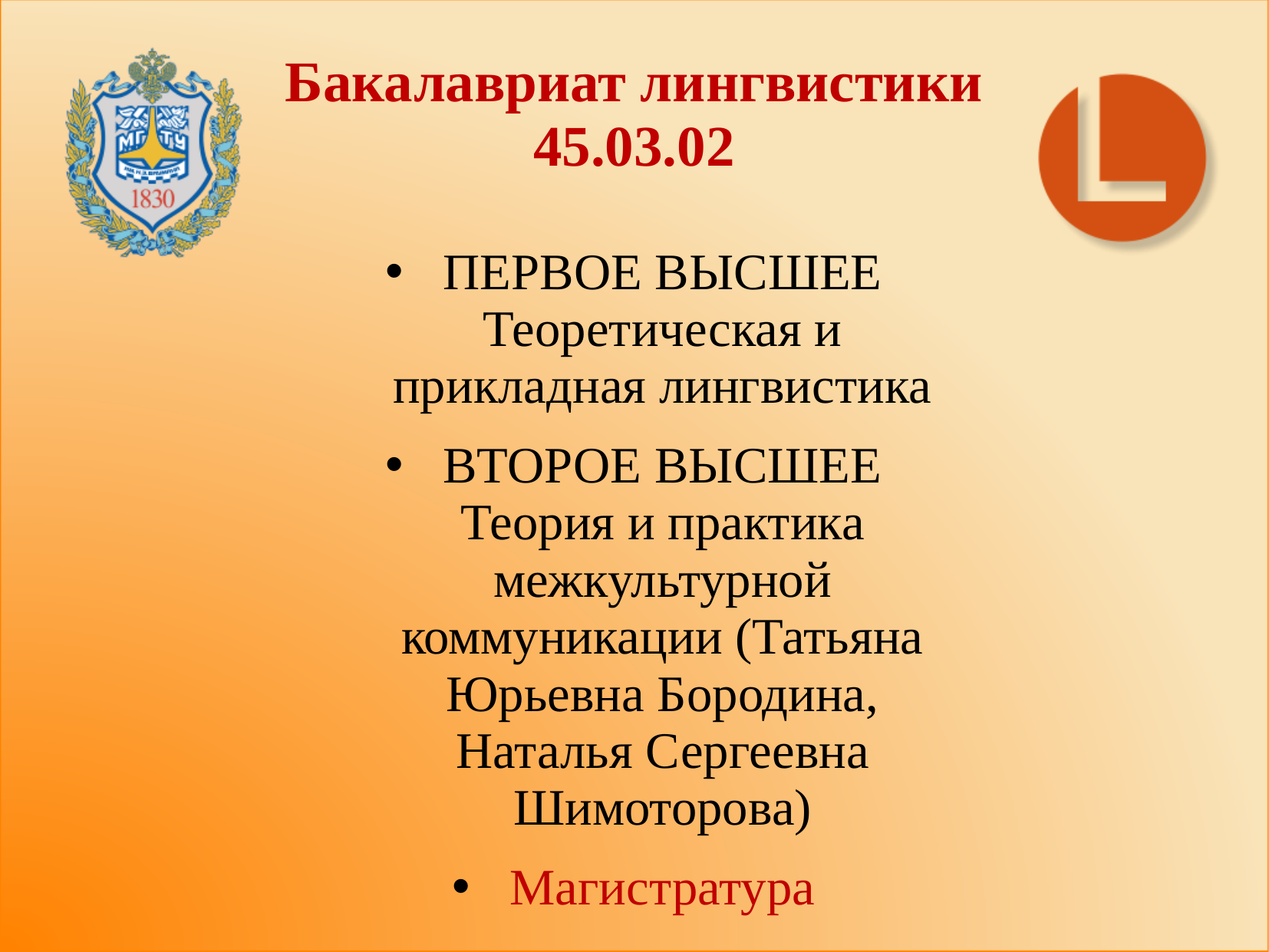

# Бакалавриат лингвистики 45.03.02
ПЕРВОЕ ВЫСШЕЕ Теоретическая и прикладная лингвистика
ВТОРОЕ ВЫСШЕЕ Теория и практика межкультурной коммуникации (Татьяна Юрьевна Бородина, Наталья Сергеевна Шимоторова)
Магистратура